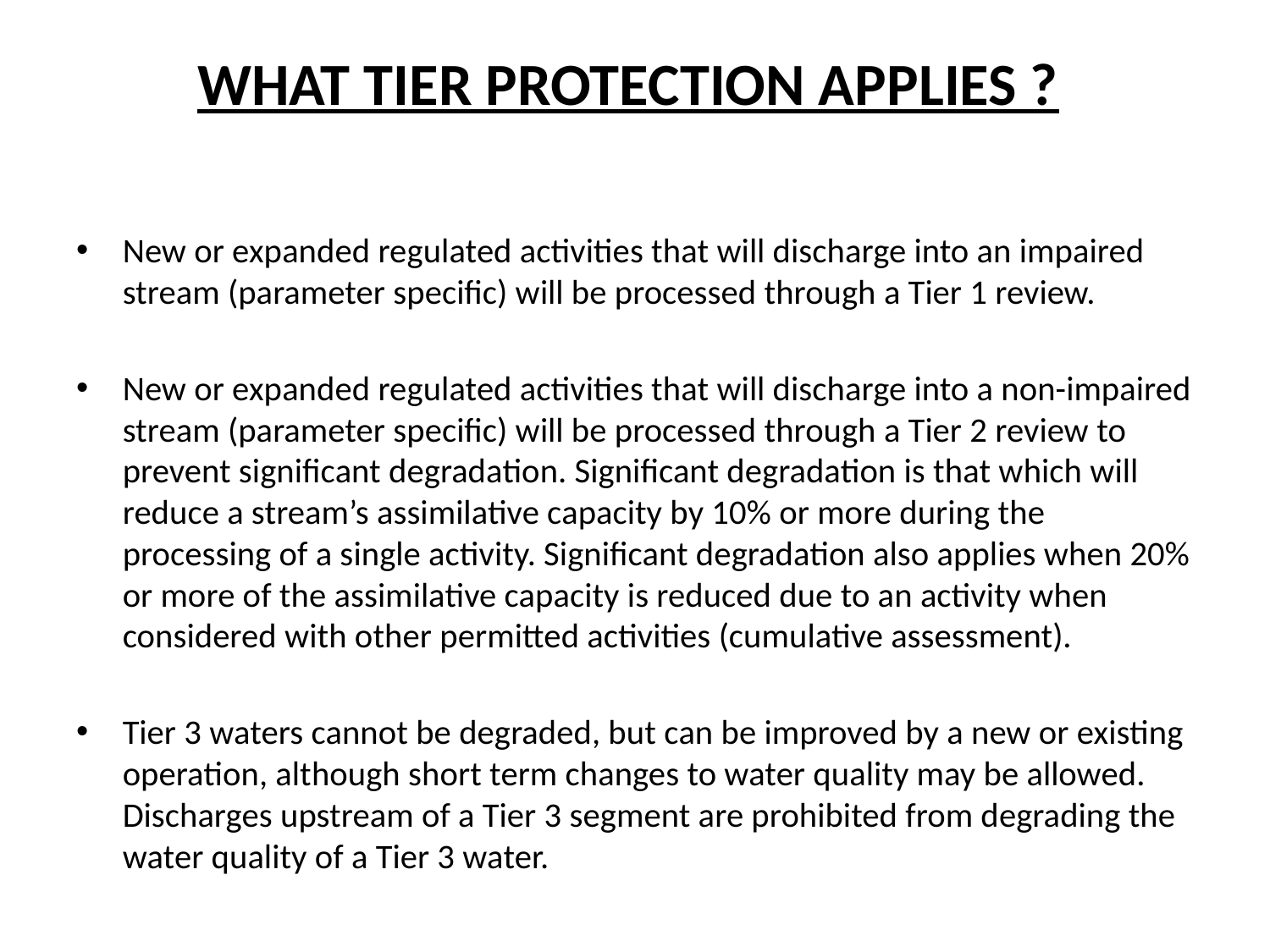

# WHAT TIER PROTECTION APPLIES ?
New or expanded regulated activities that will discharge into an impaired stream (parameter specific) will be processed through a Tier 1 review.

New or expanded regulated activities that will discharge into a non-impaired stream (parameter specific) will be processed through a Tier 2 review to prevent significant degradation. Significant degradation is that which will reduce a stream’s assimilative capacity by 10% or more during the processing of a single activity. Significant degradation also applies when 20% or more of the assimilative capacity is reduced due to an activity when considered with other permitted activities (cumulative assessment).

Tier 3 waters cannot be degraded, but can be improved by a new or existing operation, although short term changes to water quality may be allowed. Discharges upstream of a Tier 3 segment are prohibited from degrading the water quality of a Tier 3 water.